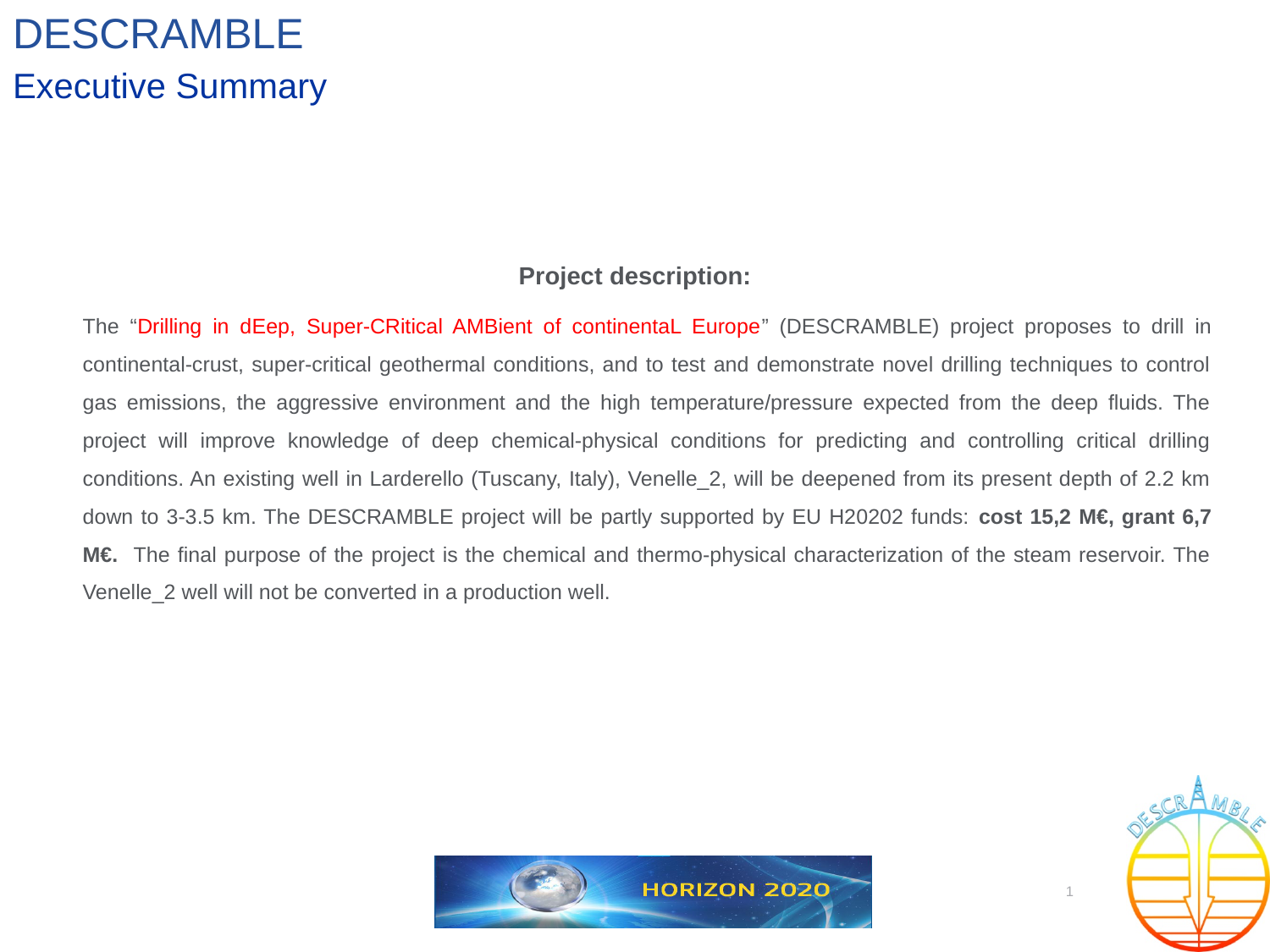

# DESCRAMBLE
Executive Summary
Project description:
	The “Drilling in dEep, Super-CRitical AMBient of continentaL Europe” (DESCRAMBLE) project proposes to drill in continental-crust, super-critical geothermal conditions, and to test and demonstrate novel drilling techniques to control gas emissions, the aggressive environment and the high temperature/pressure expected from the deep fluids. The project will improve knowledge of deep chemical-physical conditions for predicting and controlling critical drilling conditions. An existing well in Larderello (Tuscany, Italy), Venelle_2, will be deepened from its present depth of 2.2 km down to 3-3.5 km. The DESCRAMBLE project will be partly supported by EU H20202 funds: cost 15,2 M€, grant 6,7 M€.  The final purpose of the project is the chemical and thermo-physical characterization of the steam reservoir. The Venelle_2 well will not be converted in a production well.
1